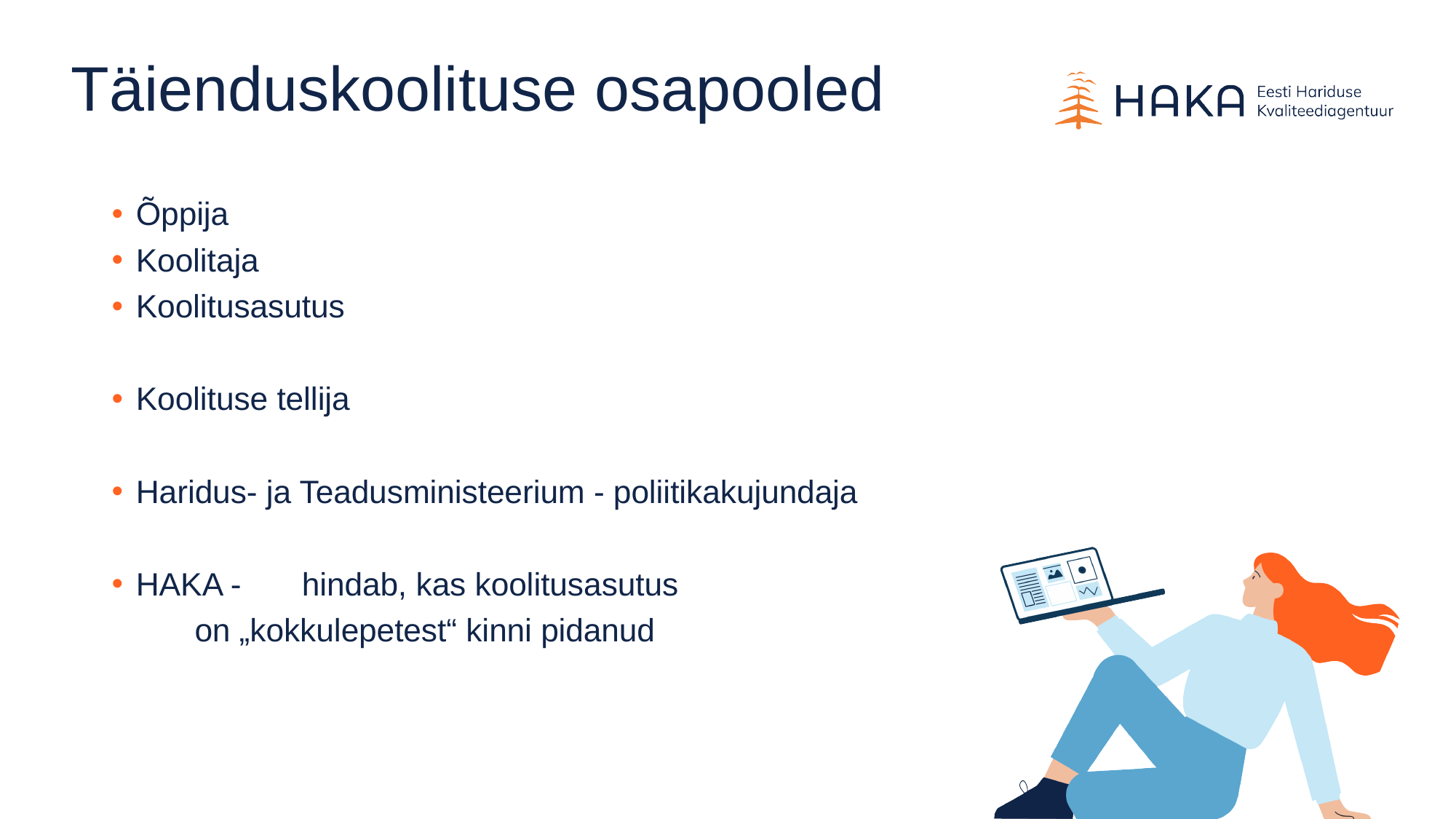

Täienduskoolituse osapooled
Õppija
Koolitaja
Koolitusasutus

Koolituse tellija

Haridus- ja Teadusministeerium - poliitikakujundaja

HAKA - 	hindab, kas koolitusasutus
		on „kokkulepetest“ kinni pidanud